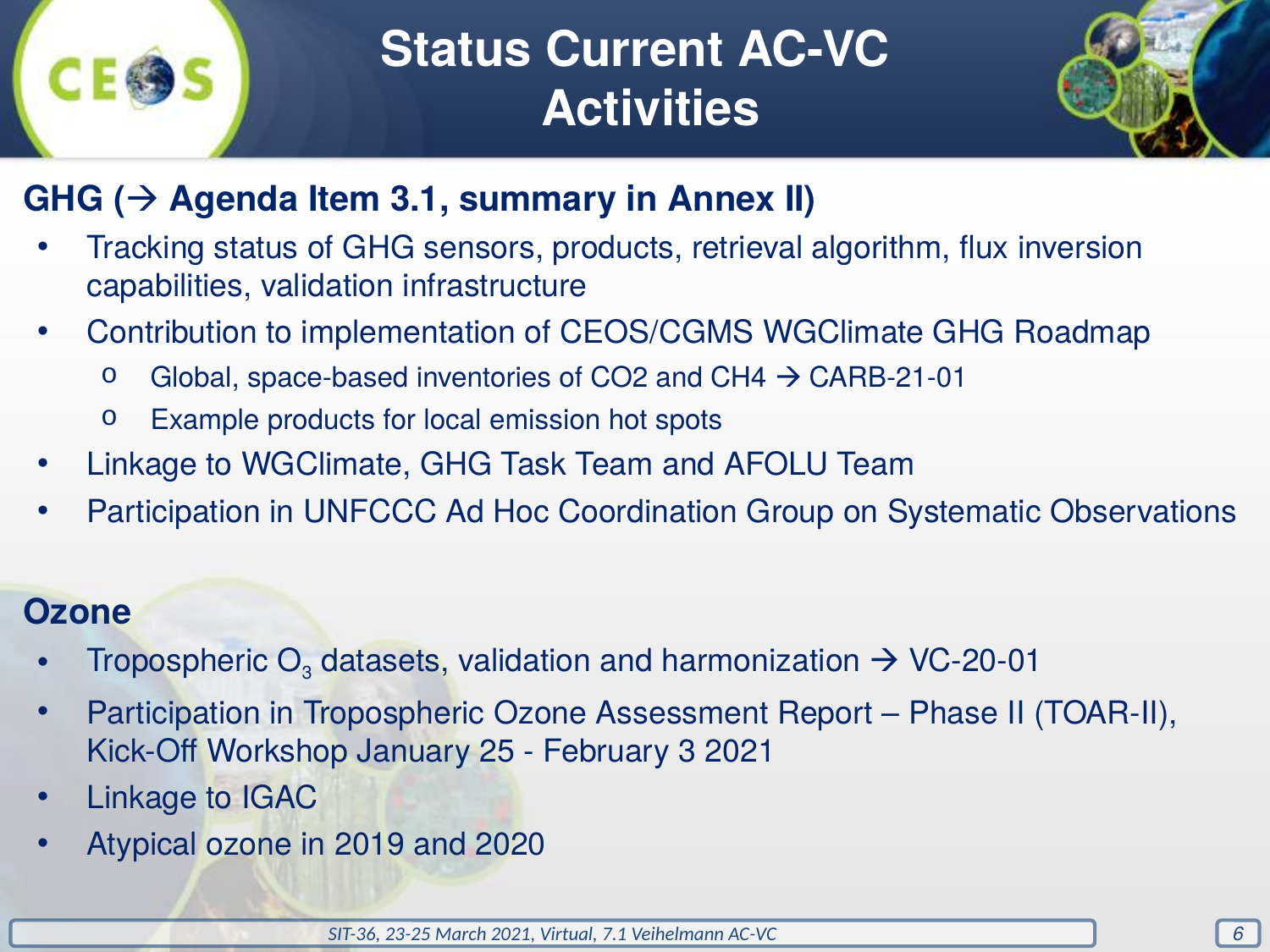

Status Current AC-VC Activities

GHG (🡪 Agenda Item 3.1, summary in Annex II)
Tracking status of GHG sensors, products, retrieval algorithm, flux inversion capabilities, validation infrastructure
Contribution to implementation of CEOS/CGMS WGClimate GHG Roadmap
Global, space-based inventories of CO2 and CH4 🡪 CARB-21-01
Example products for local emission hot spots
Linkage to WGClimate, GHG Task Team and AFOLU Team
Participation in UNFCCC Ad Hoc Coordination Group on Systematic Observations

Ozone
Tropospheric O3 datasets, validation and harmonization 🡪 VC-20-01
Participation in Tropospheric Ozone Assessment Report – Phase II (TOAR-II), Kick-Off Workshop January 25 - February 3 2021
Linkage to IGAC
Atypical ozone in 2019 and 2020

6